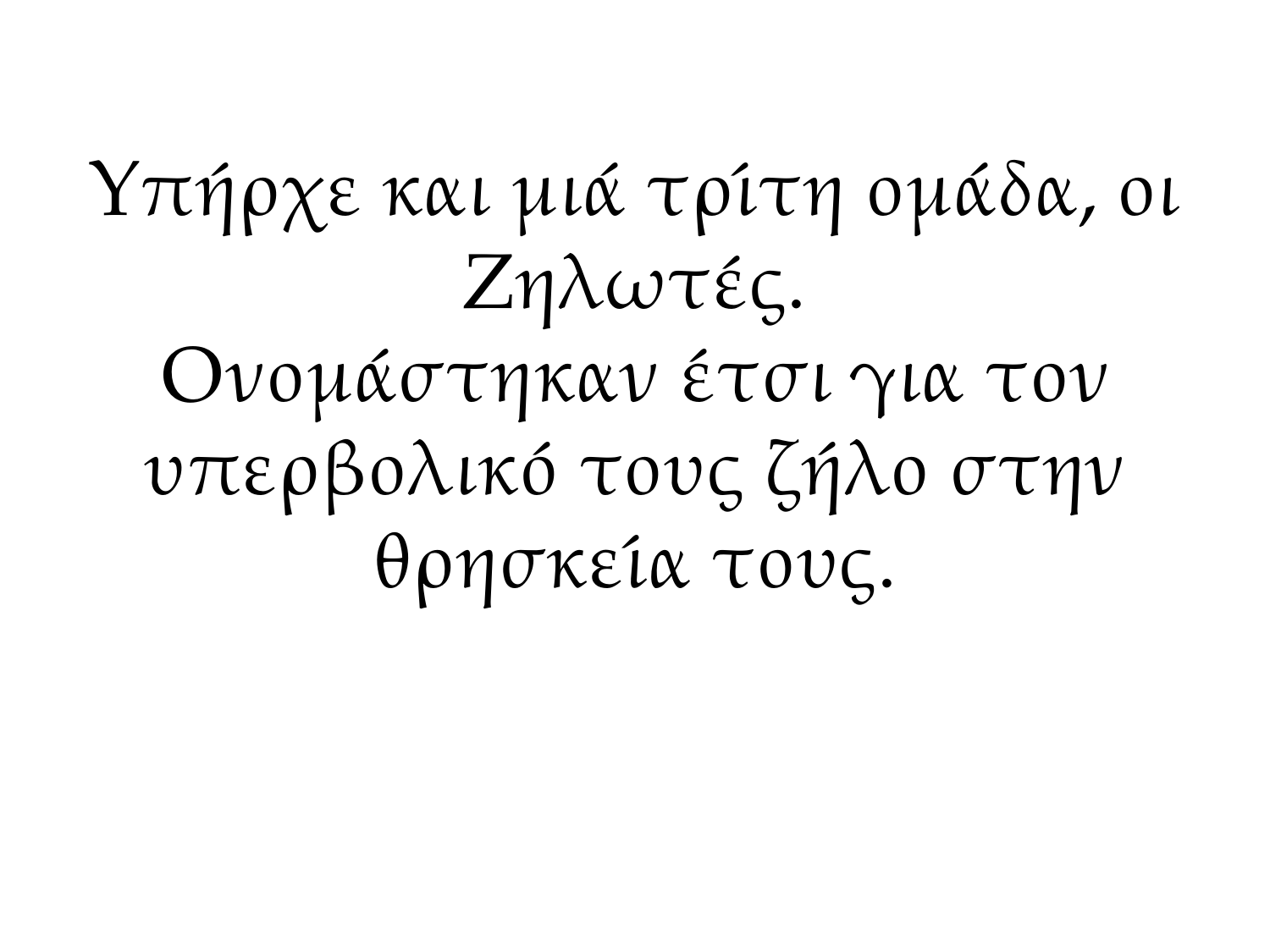

# Υπήρχε και μιά τρίτη ομάδα, οι Ζηλωτές. Ονομάστηκαν έτσι για τον υπερβολικό τους ζήλο στην θρησκεία τους.